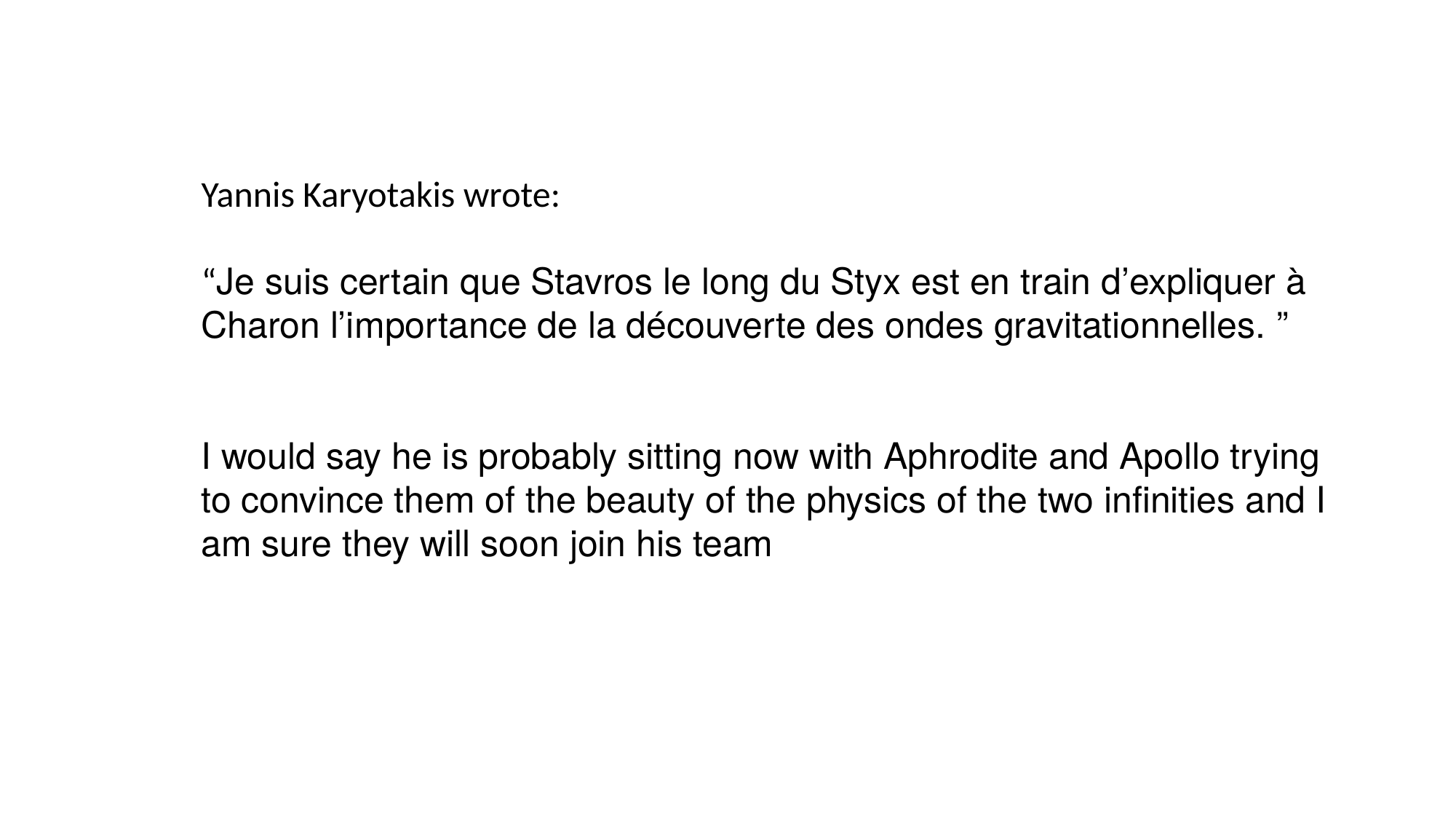

Yannis Karyotakis wrote:

“Je suis certain que Stavros le long du Styx est en train d’expliquer à Charon l’importance de la découverte des ondes gravitationnelles. ”

I would say he is probably sitting now with Aphrodite and Apollo trying to convince them of the beauty of the physics of the two infinities and I am sure they will soon join his team